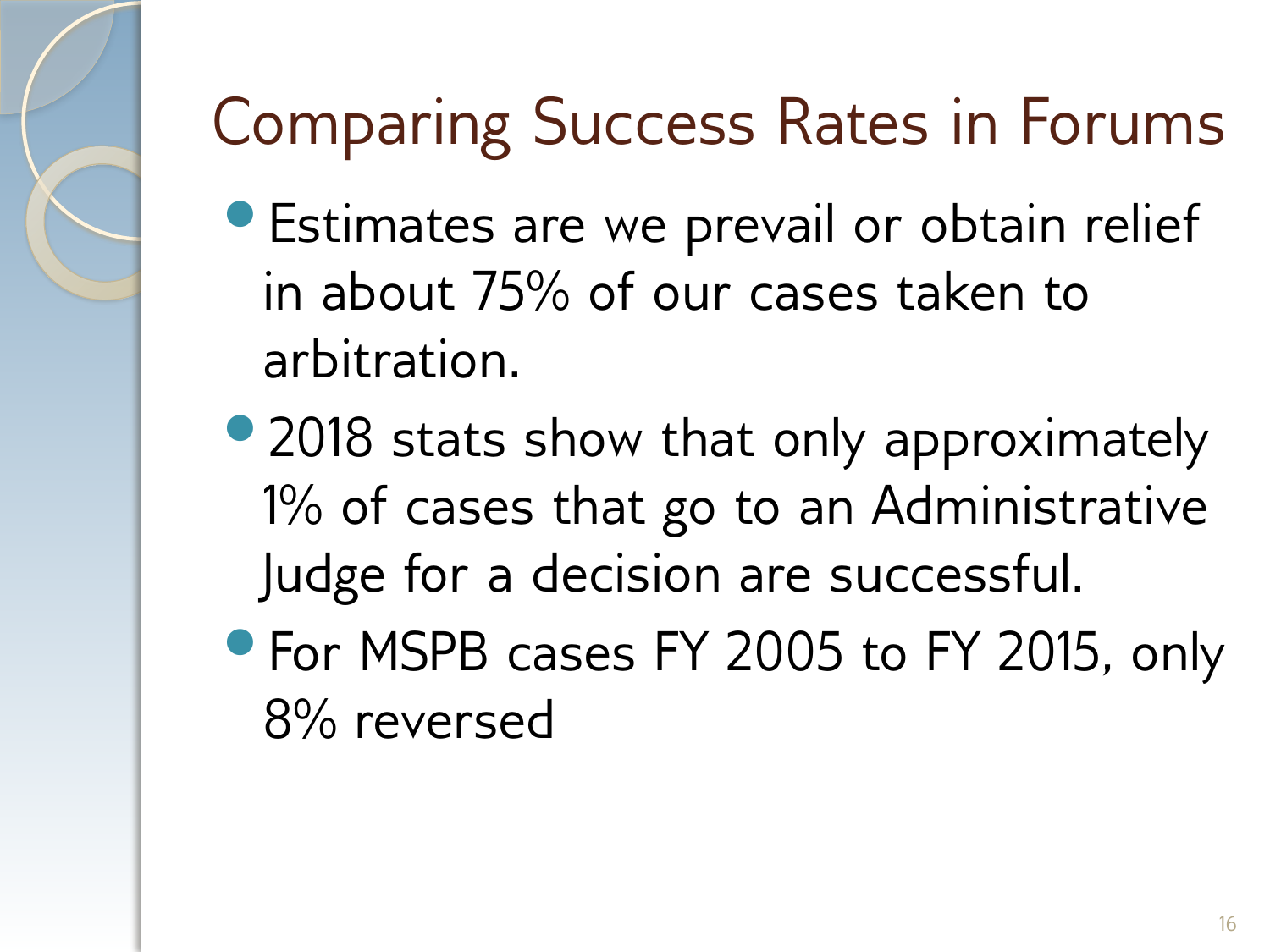

# Comparing Success Rates in Forums
Estimates are we prevail or obtain relief in about 75% of our cases taken to arbitration.
2018 stats show that only approximately 1% of cases that go to an Administrative Judge for a decision are successful.
For MSPB cases FY 2005 to FY 2015, only 8% reversed

16